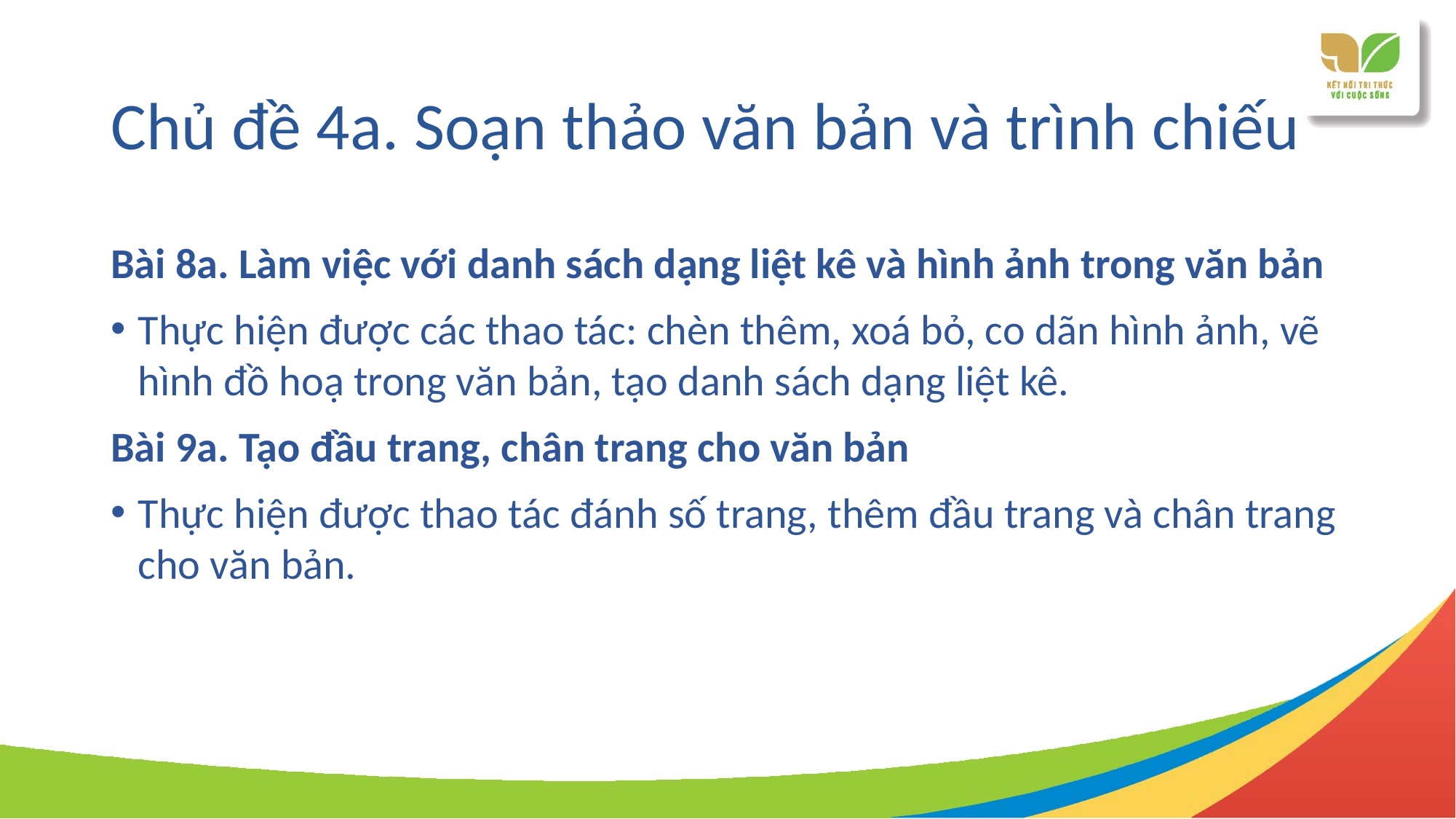

# Chủ đề 4a. Soạn thảo văn bản và trình chiếu
Bài 8a. Làm việc với danh sách dạng liệt kê và hình ảnh trong văn bản
Thực hiện được các thao tác: chèn thêm, xoá bỏ, co dãn hình ảnh, vẽ hình đồ hoạ trong văn bản, tạo danh sách dạng liệt kê.
Bài 9a. Tạo đầu trang, chân trang cho văn bản
Thực hiện được thao tác đánh số trang, thêm đầu trang và chân trang cho văn bản.